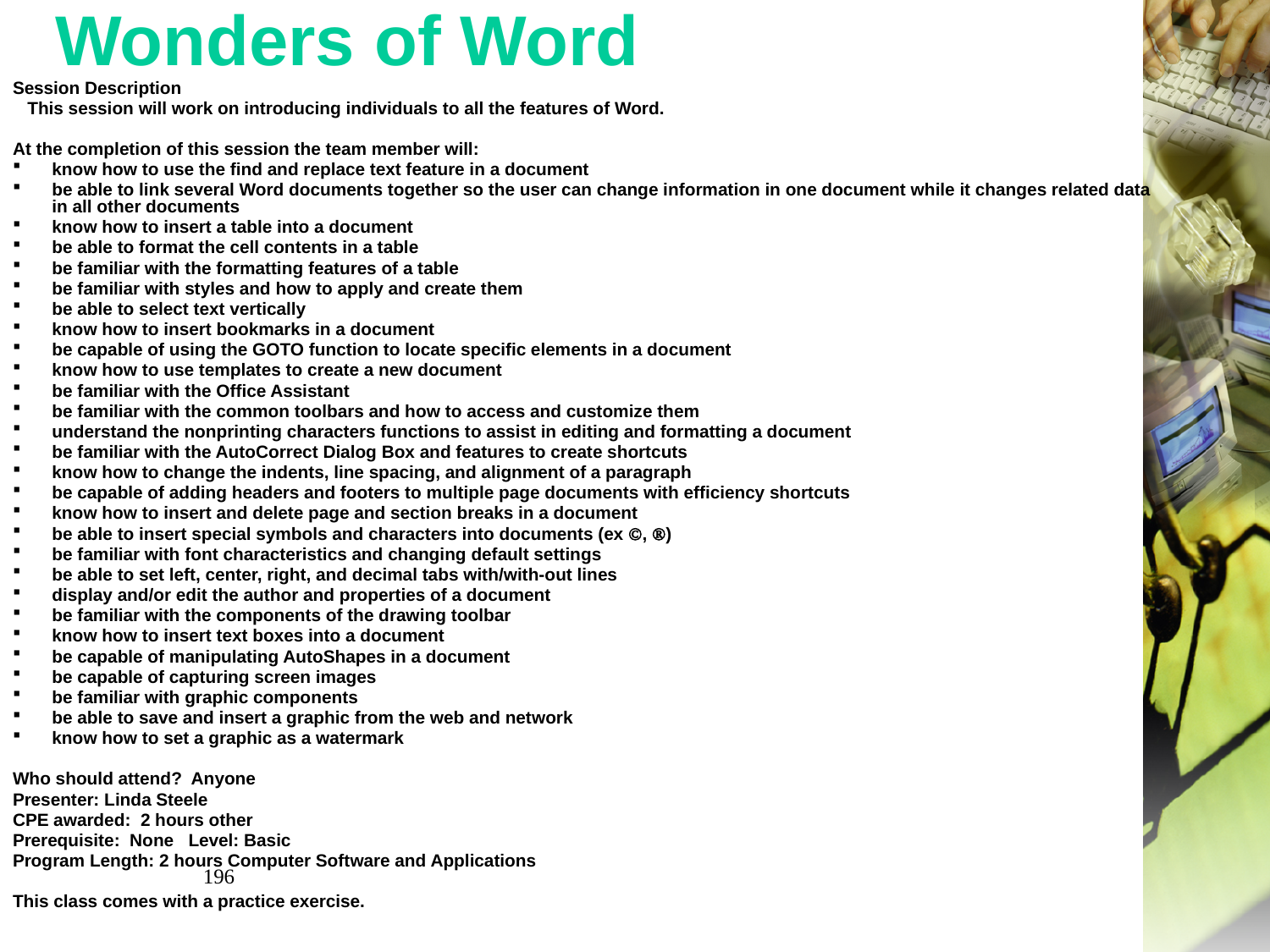

# Wonders of Word
Session Description
   This session will work on introducing individuals to all the features of Word.

At the completion of this session the team member will:
know how to use the find and replace text feature in a document
be able to link several Word documents together so the user can change information in one document while it changes related data in all other documents
know how to insert a table into a document
be able to format the cell contents in a table
be familiar with the formatting features of a table
be familiar with styles and how to apply and create them
be able to select text vertically
know how to insert bookmarks in a document
be capable of using the GOTO function to locate specific elements in a document
know how to use templates to create a new document
be familiar with the Office Assistant
be familiar with the common toolbars and how to access and customize them
understand the nonprinting characters functions to assist in editing and formatting a document
be familiar with the AutoCorrect Dialog Box and features to create shortcuts
know how to change the indents, line spacing, and alignment of a paragraph
be capable of adding headers and footers to multiple page documents with efficiency shortcuts
know how to insert and delete page and section breaks in a document
be able to insert special symbols and characters into documents (ex ©, ®)
be familiar with font characteristics and changing default settings
be able to set left, center, right, and decimal tabs with/with-out lines
display and/or edit the author and properties of a document
be familiar with the components of the drawing toolbar
know how to insert text boxes into a document
be capable of manipulating AutoShapes in a document
be capable of capturing screen images
be familiar with graphic components
be able to save and insert a graphic from the web and network
know how to set a graphic as a watermark

Who should attend?  Anyone
Presenter: Linda Steele
CPE awarded:  2 hours other
Prerequisite:  None   Level: Basic
Program Length: 2 hours Computer Software and Applications

This class comes with a practice exercise.

196